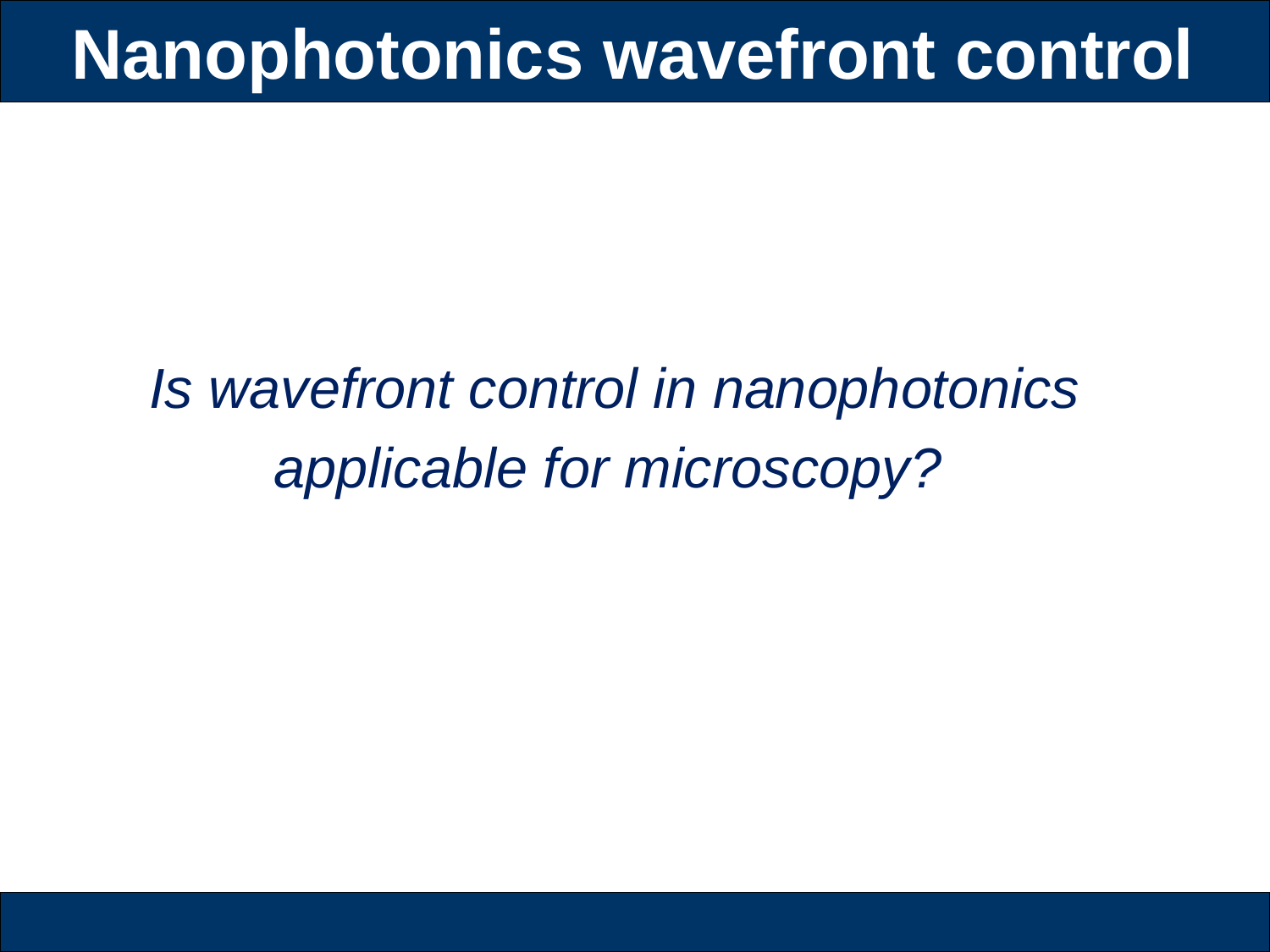

Nanophotonics wavefront control
Is wavefront control in nanophotonics
applicable for microscopy?